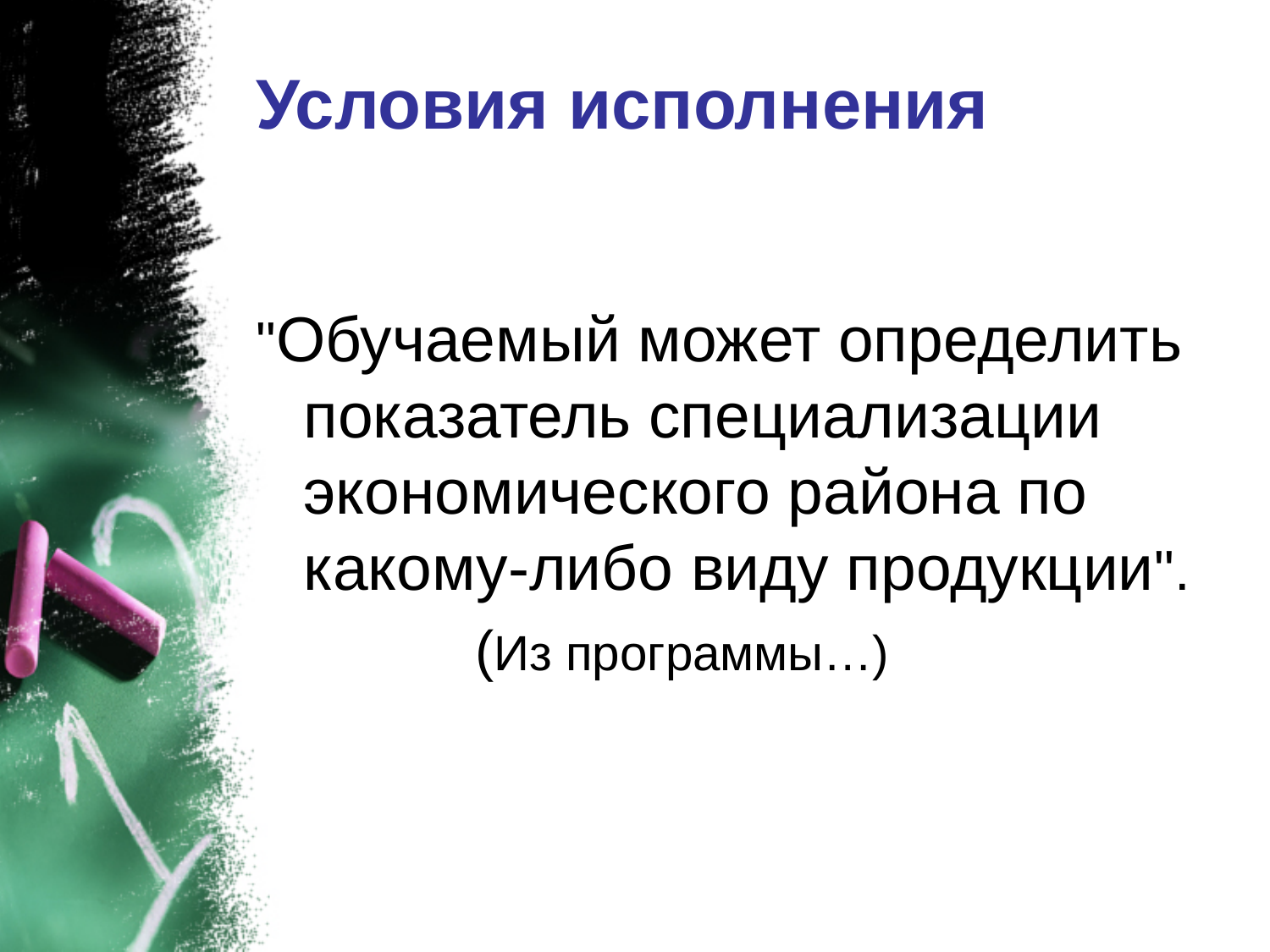

# Условия исполнения

"Обучаемый может определить показатель специализации экономического района по какому-либо виду продукции".
              (Из программы…)